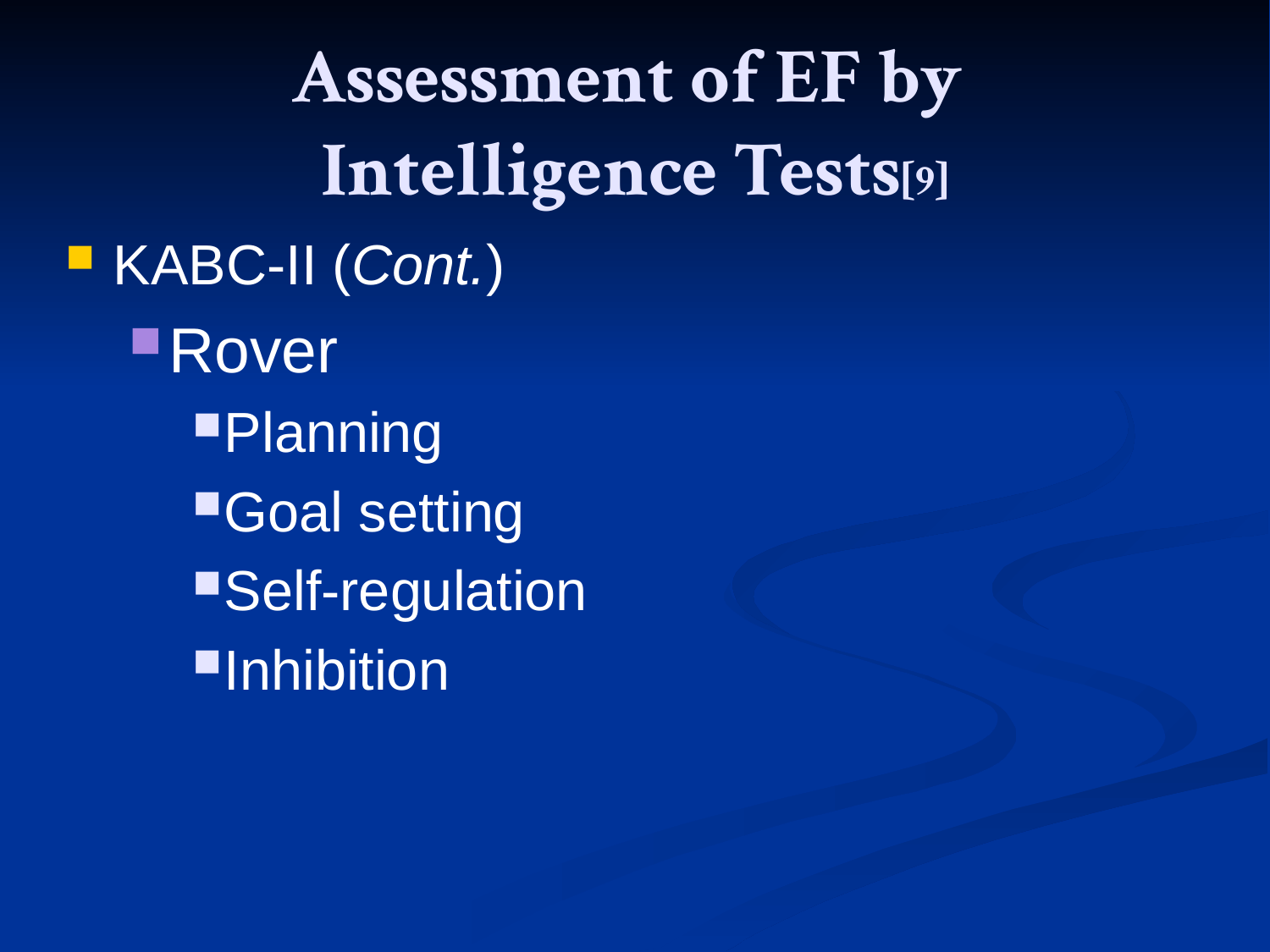

# Assessment of EF by Intelligence Tests[9]
KABC-II (Cont.)
Rover
Planning
Goal setting
Self-regulation
Inhibition